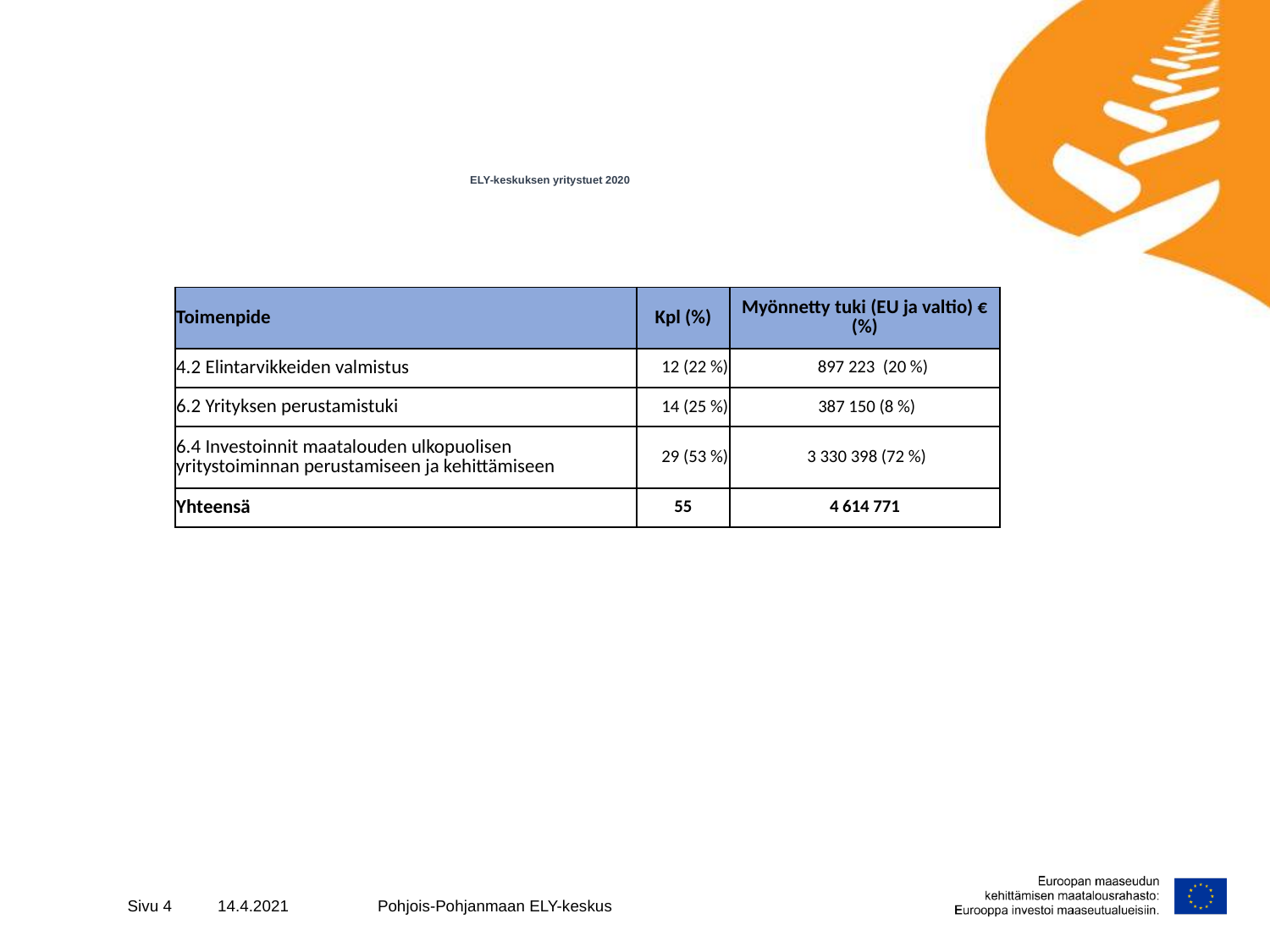

# ELY-keskuksen yritystuet 2020

| Toimenpide | Kpl (%) | Myönnetty tuki (EU ja valtio) € (%) |
| --- | --- | --- |
| 4.2 Elintarvikkeiden valmistus | 12 (22 %) | 897 223 (20 %) |
| 6.2 Yrityksen perustamistuki | 14 (25 %) | 387 150 (8 %) |
| 6.4 Investoinnit maatalouden ulkopuolisen yritystoiminnan perustamiseen ja kehittämiseen | 29 (53 %) | 3 330 398 (72 %) |
| Yhteensä | 55 | 4 614 771 |
Sivu 4
14.4.2021
Pohjois-Pohjanmaan ELY-keskus